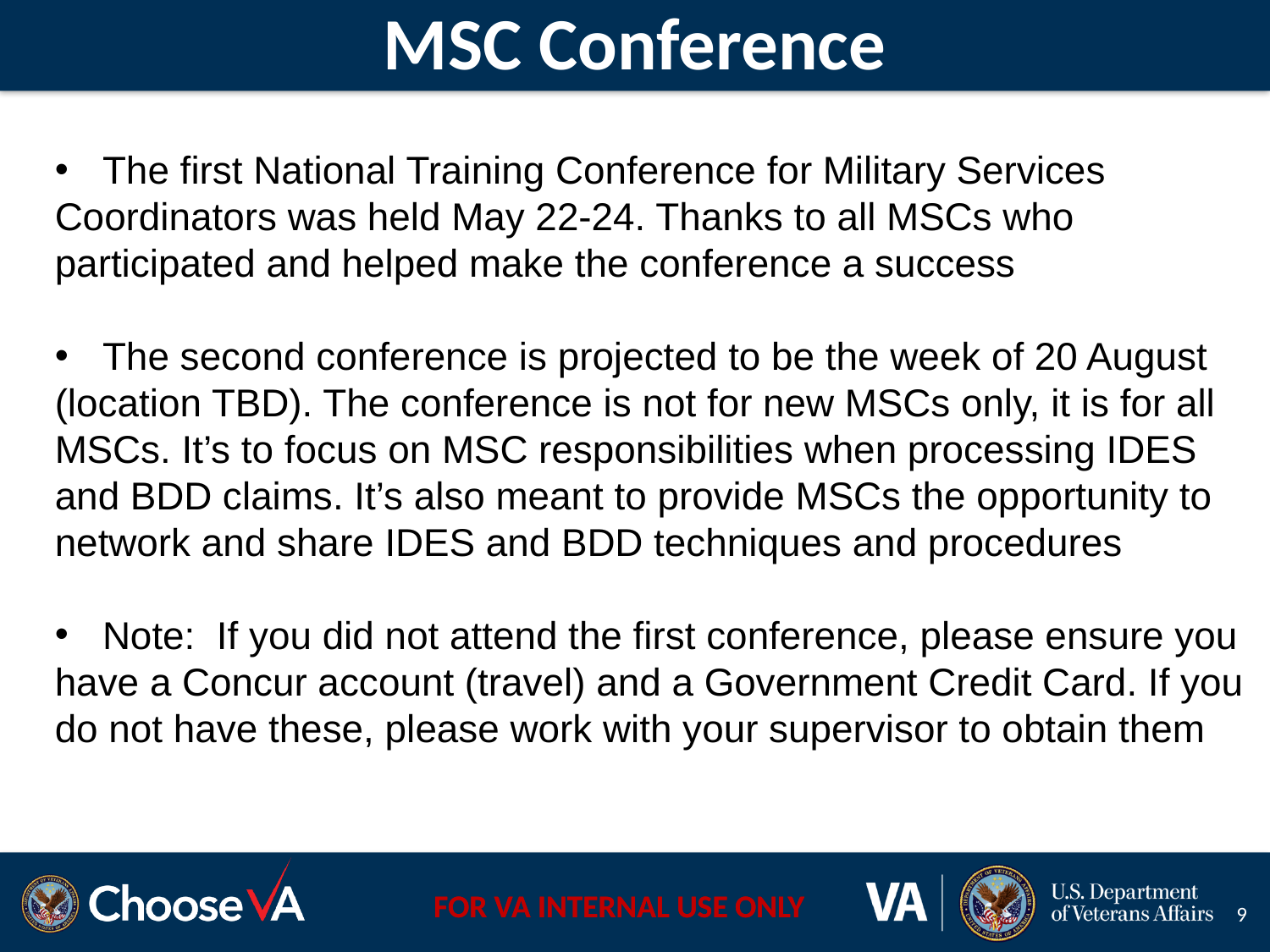

# MSC Conference
The first National Training Conference for Military Services
Coordinators was held May 22-24. Thanks to all MSCs who participated and helped make the conference a success

The second conference is projected to be the week of 20 August
(location TBD). The conference is not for new MSCs only, it is for all MSCs. It’s to focus on MSC responsibilities when processing IDES and BDD claims. It’s also meant to provide MSCs the opportunity to network and share IDES and BDD techniques and procedures

Note:  If you did not attend the first conference, please ensure you
have a Concur account (travel) and a Government Credit Card. If you do not have these, please work with your supervisor to obtain them
9